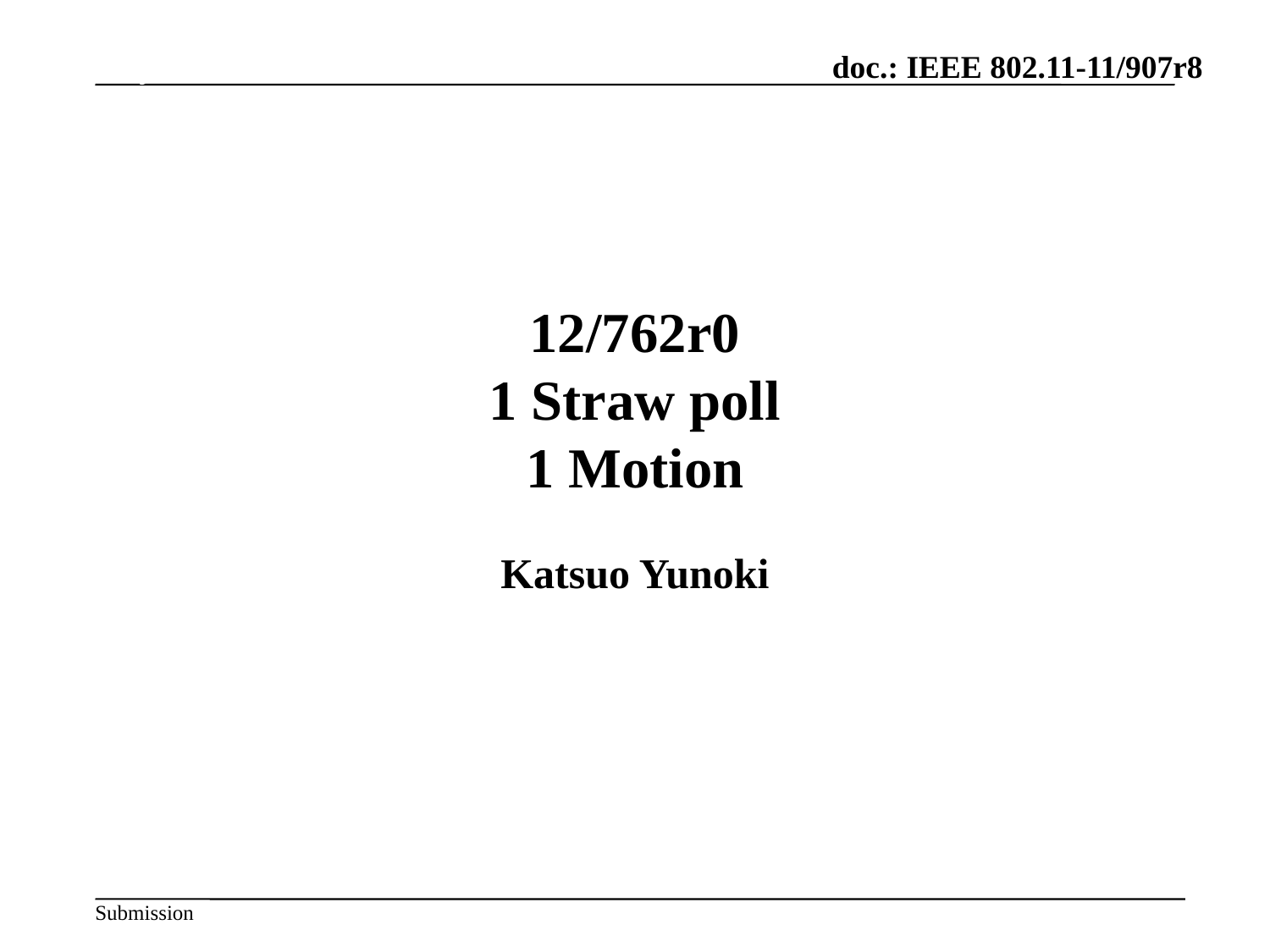

July 2012
# 12/762r0 1 Straw poll 1 Motion
Katsuo Yunoki
Slide 28
Hiroshi Mano / ATRD